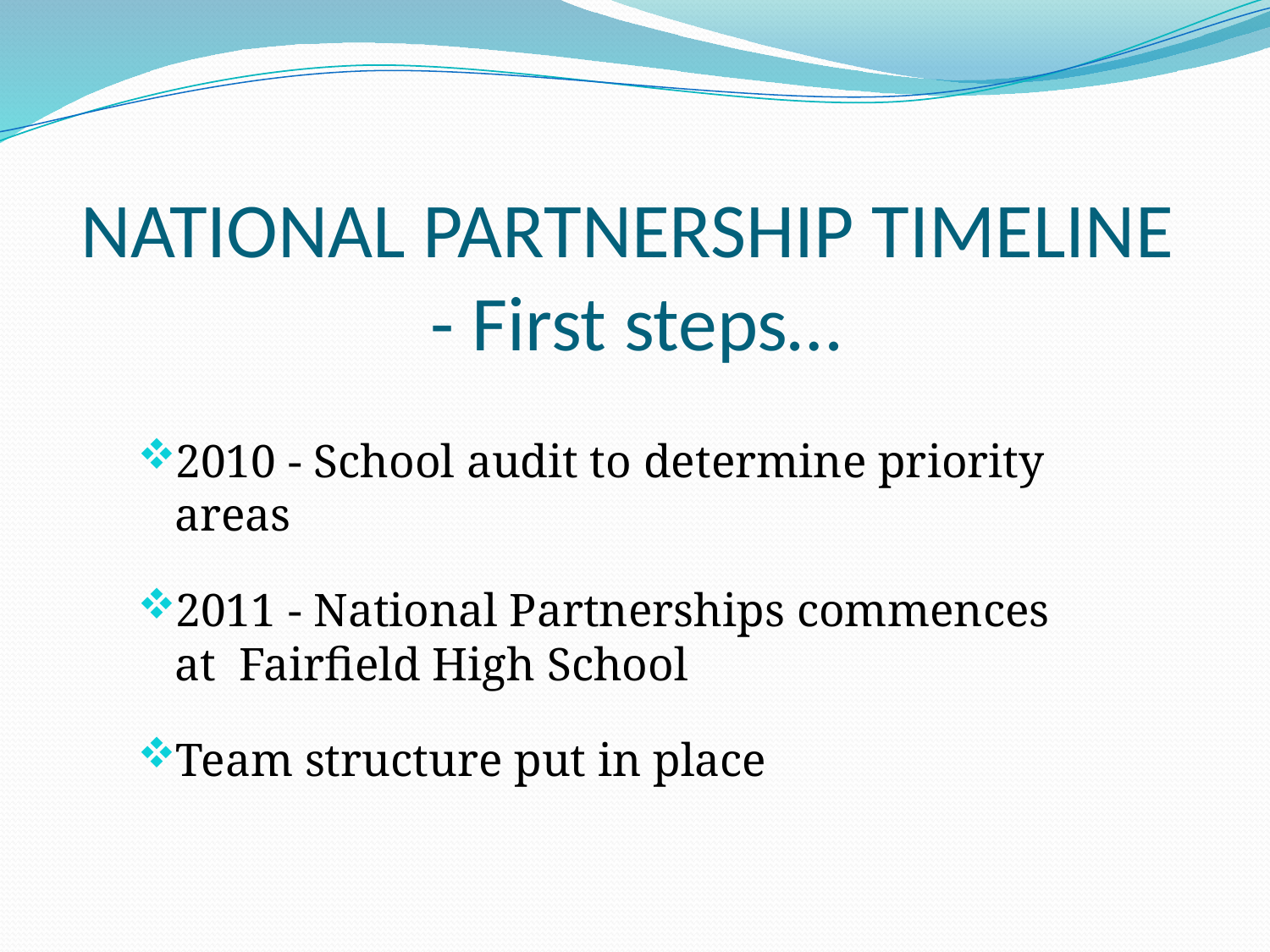

# NATIONAL PARTNERSHIP TIMELINE - First steps…
2010 - School audit to determine priority areas
2011 - National Partnerships commences at  Fairfield High School
Team structure put in place